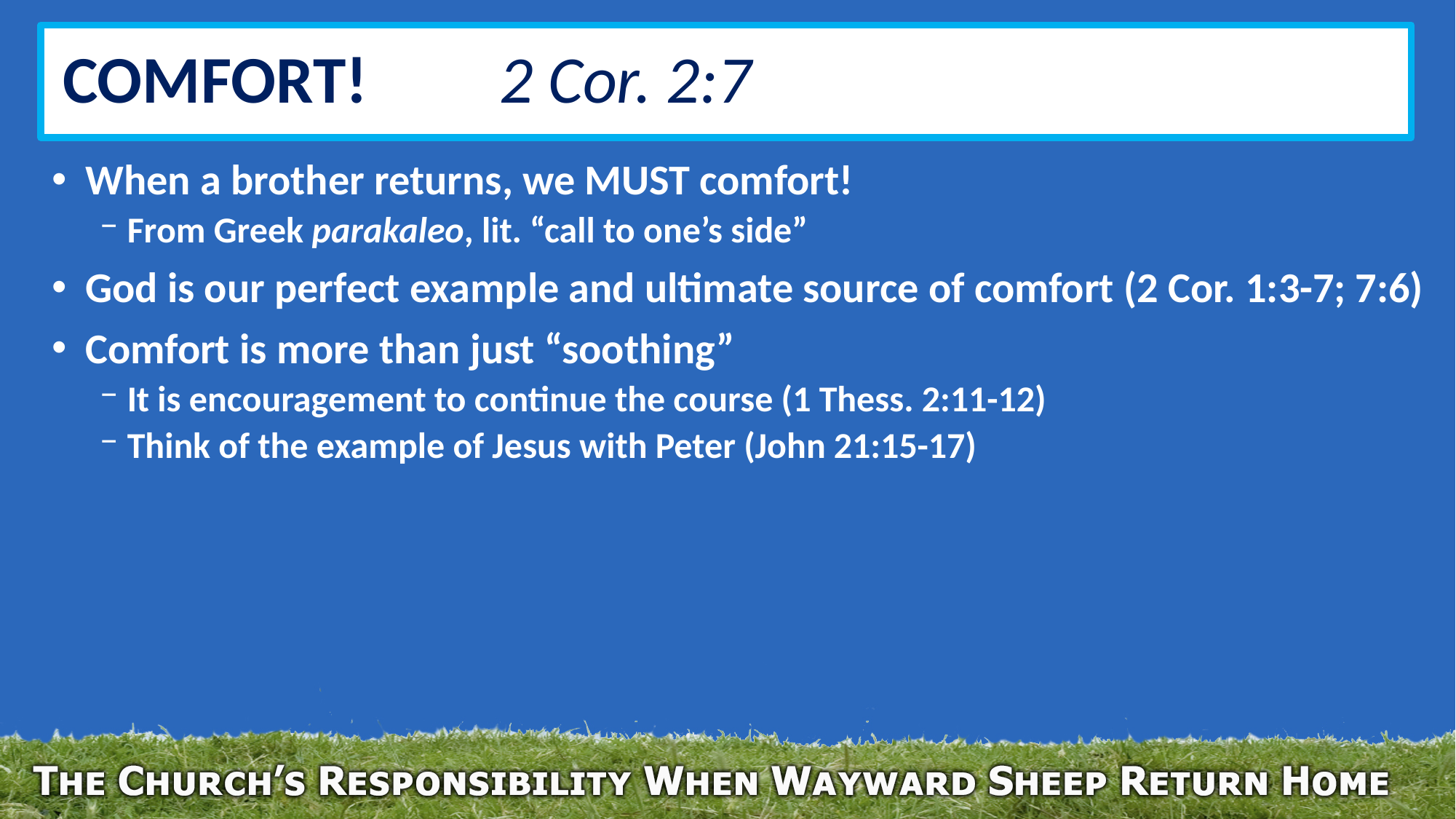

# COMFORT!		2 Cor. 2:7
When a brother returns, we MUST comfort!
From Greek parakaleo, lit. “call to one’s side”
God is our perfect example and ultimate source of comfort (2 Cor. 1:3-7; 7:6)
Comfort is more than just “soothing”
It is encouragement to continue the course (1 Thess. 2:11-12)
Think of the example of Jesus with Peter (John 21:15-17)